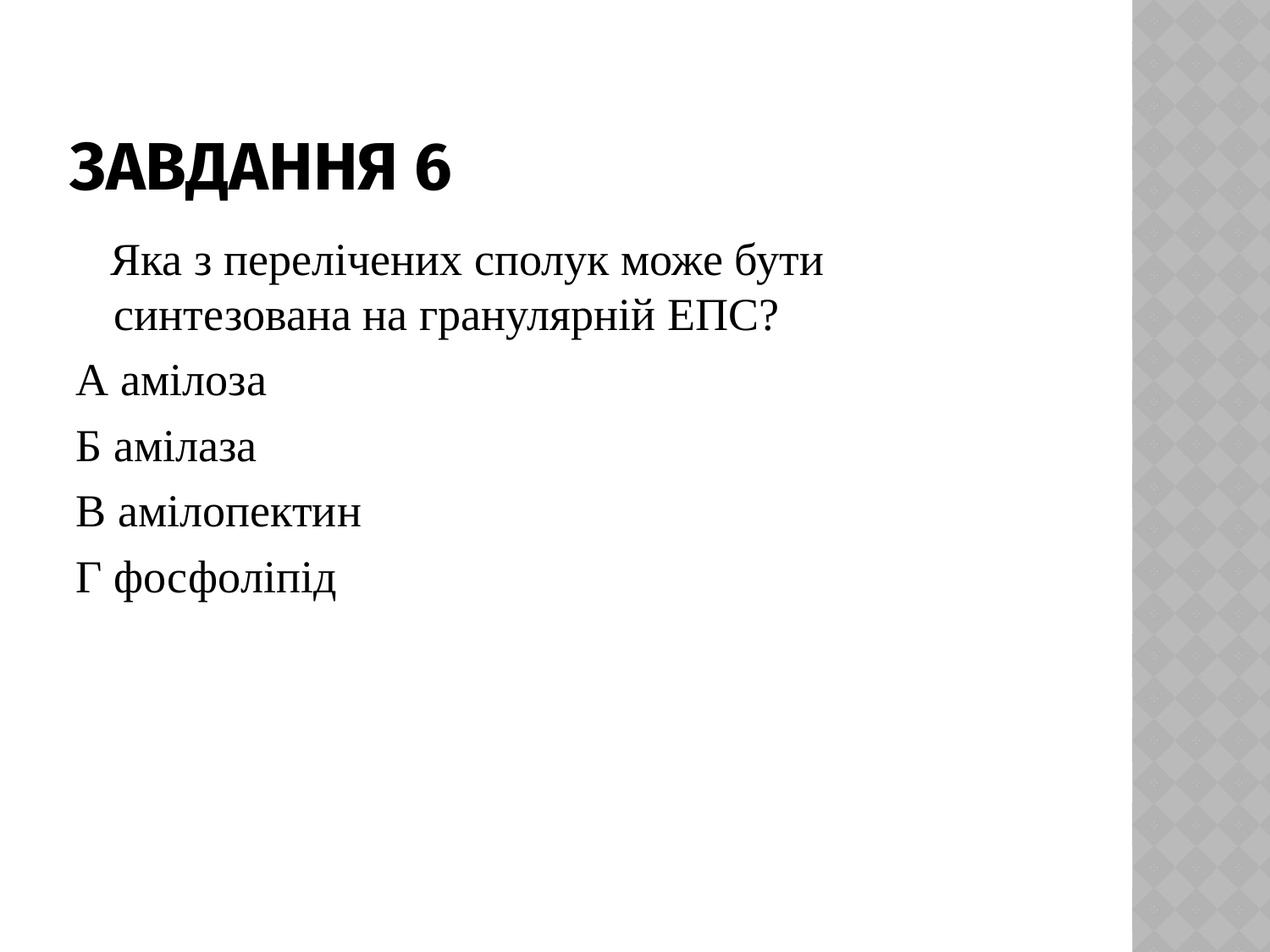

# Завдання 6
   Яка з перелічених сполук може бути синтезована на гранулярній ЕПС?
А амілоза
Б амілаза
В амілопектин
Г фосфоліпід